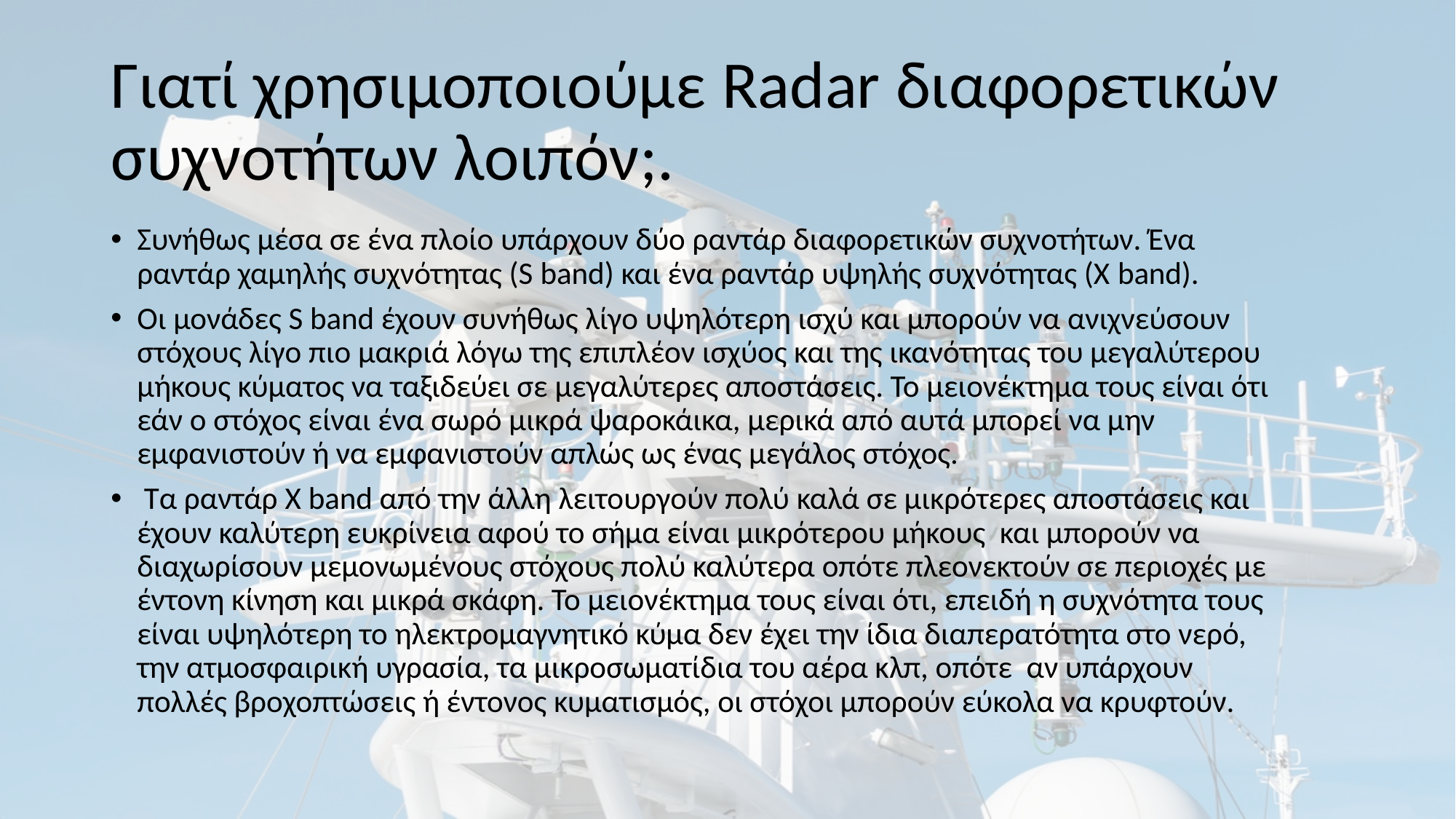

# Γιατί χρησιμοποιούμε Radar διαφορετικών συχνοτήτων λοιπόν;.
Συνήθως μέσα σε ένα πλοίο υπάρχουν δύο ραντάρ διαφορετικών συχνοτήτων. Ένα ραντάρ χαμηλής συχνότητας (S band) και ένα ραντάρ υψηλής συχνότητας (X band).
Οι μονάδες S band έχουν συνήθως λίγο υψηλότερη ισχύ και μπορούν να ανιχνεύσουν στόχους λίγο πιο μακριά λόγω της επιπλέον ισχύος και της ικανότητας του μεγαλύτερου μήκους κύματος να ταξιδεύει σε μεγαλύτερες αποστάσεις. Το μειονέκτημα τους είναι ότι εάν ο στόχος είναι ένα σωρό μικρά ψαροκάικα, μερικά από αυτά μπορεί να μην εμφανιστούν ή να εμφανιστούν απλώς ως ένας μεγάλος στόχος.
 Τα ραντάρ X band από την άλλη λειτουργούν πολύ καλά σε μικρότερες αποστάσεις και έχουν καλύτερη ευκρίνεια αφού το σήμα είναι μικρότερου μήκους  και μπορούν να διαχωρίσουν μεμονωμένους στόχους πολύ καλύτερα οπότε πλεονεκτούν σε περιοχές με έντονη κίνηση και μικρά σκάφη. Το μειονέκτημα τους είναι ότι, επειδή η συχνότητα τους είναι υψηλότερη το ηλεκτρομαγνητικό κύμα δεν έχει την ίδια διαπερατότητα στο νερό, την ατμοσφαιρική υγρασία, τα μικροσωματίδια του αέρα κλπ, οπότε  αν υπάρχουν πολλές βροχοπτώσεις ή έντονος κυματισμός, οι στόχοι μπορούν εύκολα να κρυφτούν.